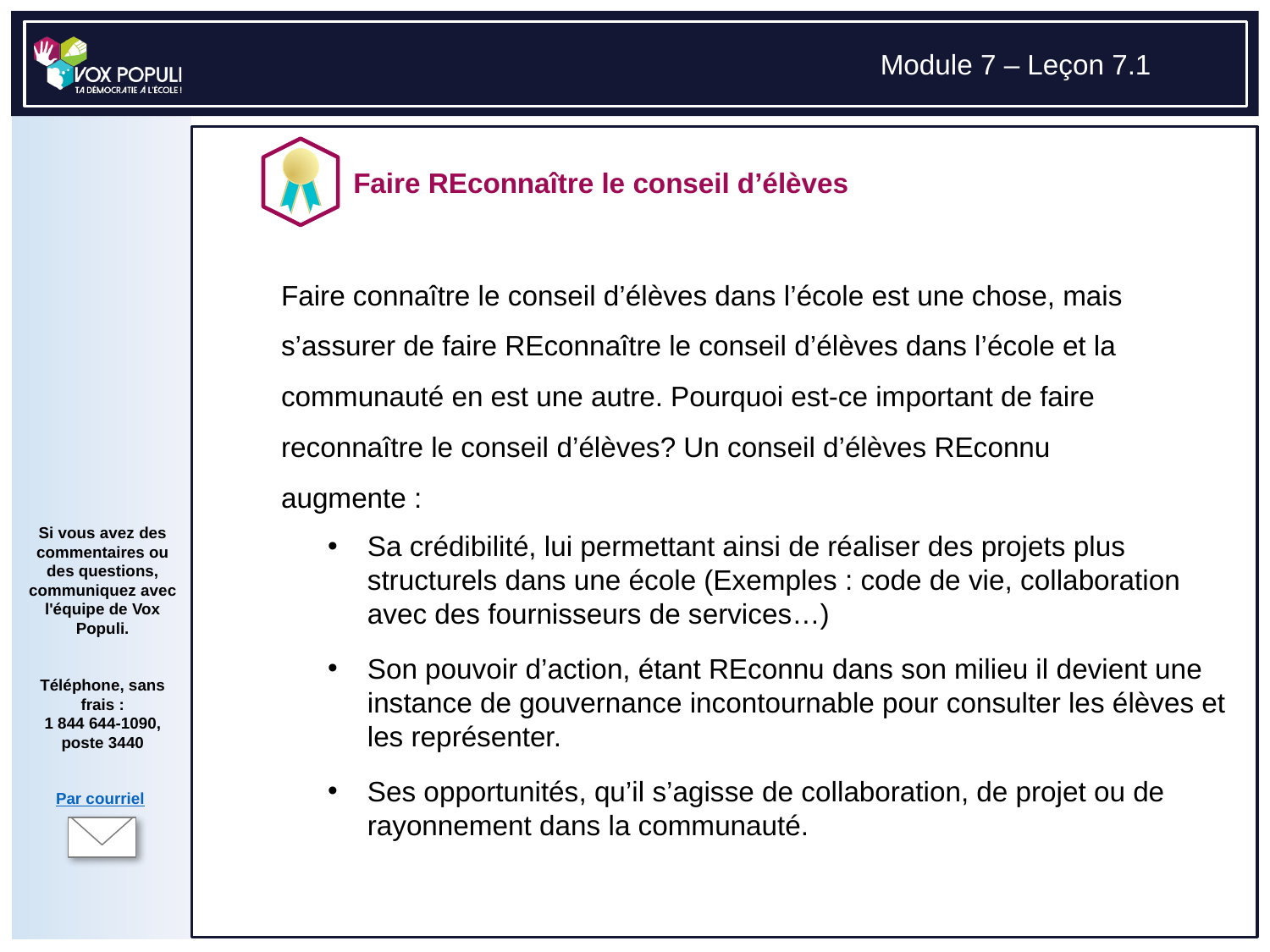

# Faire connaître le conseil d’élèves dans l’école est une chose, mais s’assurer de faire REconnaître le conseil d’élèves dans l’école et la communauté en est une autre. Pourquoi est-ce important de faire reconnaître le conseil d’élèves? Un conseil d’élèves REconnu augmente :
Sa crédibilité, lui permettant ainsi de réaliser des projets plus structurels dans une école (Exemples : code de vie, collaboration avec des fournisseurs de services…)
Son pouvoir d’action, étant REconnu dans son milieu il devient une instance de gouvernance incontournable pour consulter les élèves et les représenter.
Ses opportunités, qu’il s’agisse de collaboration, de projet ou de rayonnement dans la communauté.